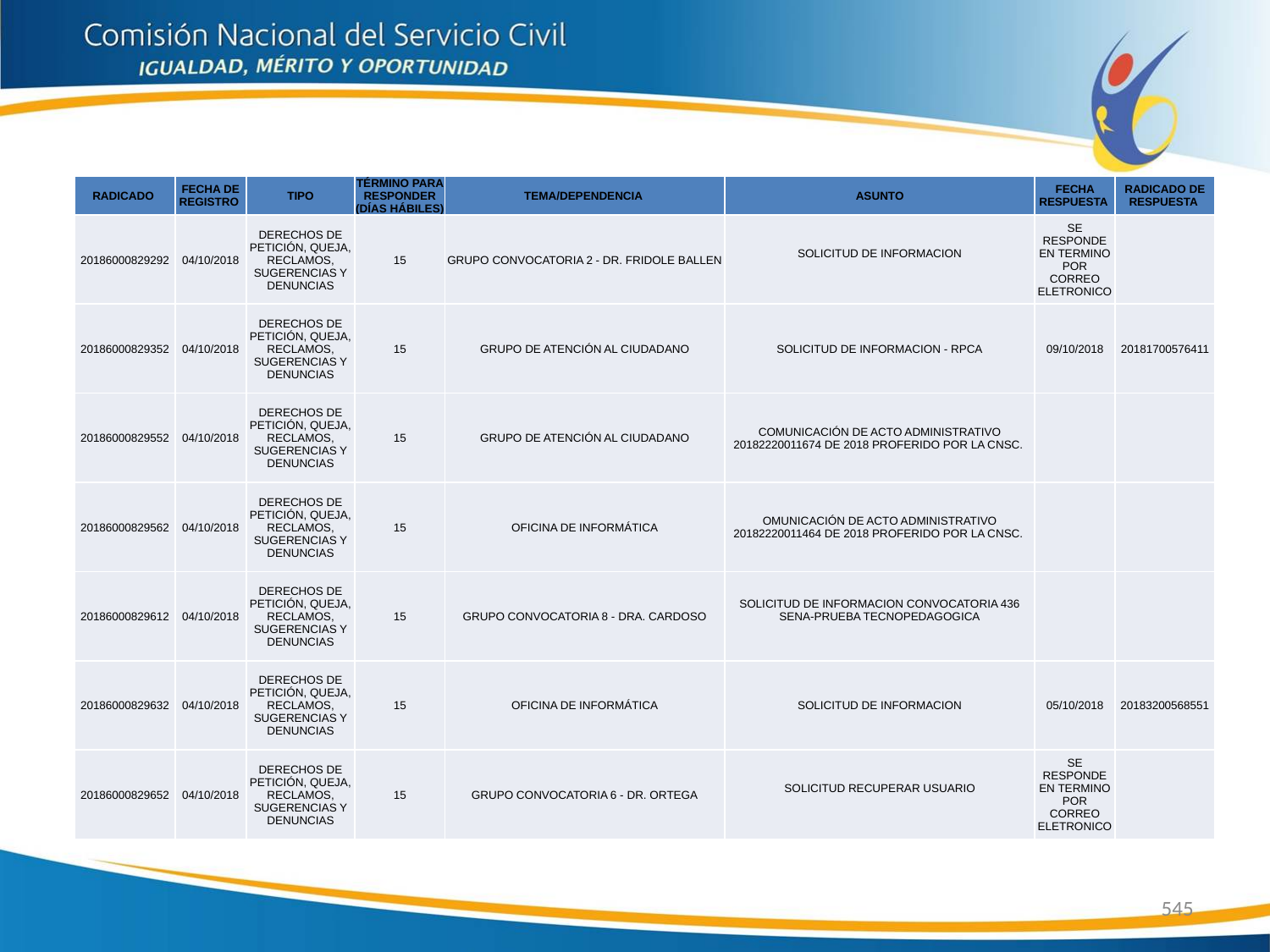

| RADICADO | FECHA DE REGISTRO | TIPO | TÉRMINO PARA RESPONDER (DÍAS HÁBILES) | TEMA/DEPENDENCIA | ASUNTO | FECHA RESPUESTA | RADICADO DE RESPUESTA |
| --- | --- | --- | --- | --- | --- | --- | --- |
| 20186000829292 | 04/10/2018 | DERECHOS DE PETICIÓN, QUEJA, RECLAMOS, SUGERENCIAS Y DENUNCIAS | 15 | GRUPO CONVOCATORIA 2 - DR. FRIDOLE BALLEN | SOLICITUD DE INFORMACION | SE RESPONDE EN TERMINO POR CORREO ELETRONICO |  |
| 20186000829352 | 04/10/2018 | DERECHOS DE PETICIÓN, QUEJA, RECLAMOS, SUGERENCIAS Y DENUNCIAS | 15 | GRUPO DE ATENCIÓN AL CIUDADANO | SOLICITUD DE INFORMACION - RPCA | 09/10/2018 | 20181700576411 |
| 20186000829552 | 04/10/2018 | DERECHOS DE PETICIÓN, QUEJA, RECLAMOS, SUGERENCIAS Y DENUNCIAS | 15 | GRUPO DE ATENCIÓN AL CIUDADANO | COMUNICACIÓN DE ACTO ADMINISTRATIVO 20182220011674 DE 2018 PROFERIDO POR LA CNSC. |  |  |
| 20186000829562 | 04/10/2018 | DERECHOS DE PETICIÓN, QUEJA, RECLAMOS, SUGERENCIAS Y DENUNCIAS | 15 | OFICINA DE INFORMÁTICA | OMUNICACIÓN DE ACTO ADMINISTRATIVO 20182220011464 DE 2018 PROFERIDO POR LA CNSC. |  |  |
| 20186000829612 | 04/10/2018 | DERECHOS DE PETICIÓN, QUEJA, RECLAMOS, SUGERENCIAS Y DENUNCIAS | 15 | GRUPO CONVOCATORIA 8 - DRA. CARDOSO | SOLICITUD DE INFORMACION CONVOCATORIA 436 SENA-PRUEBA TECNOPEDAGOGICA |  |  |
| 20186000829632 | 04/10/2018 | DERECHOS DE PETICIÓN, QUEJA, RECLAMOS, SUGERENCIAS Y DENUNCIAS | 15 | OFICINA DE INFORMÁTICA | SOLICITUD DE INFORMACION | 05/10/2018 | 20183200568551 |
| 20186000829652 | 04/10/2018 | DERECHOS DE PETICIÓN, QUEJA, RECLAMOS, SUGERENCIAS Y DENUNCIAS | 15 | GRUPO CONVOCATORIA 6 - DR. ORTEGA | SOLICITUD RECUPERAR USUARIO | SE RESPONDE EN TERMINO POR CORREO ELETRONICO |  |
545